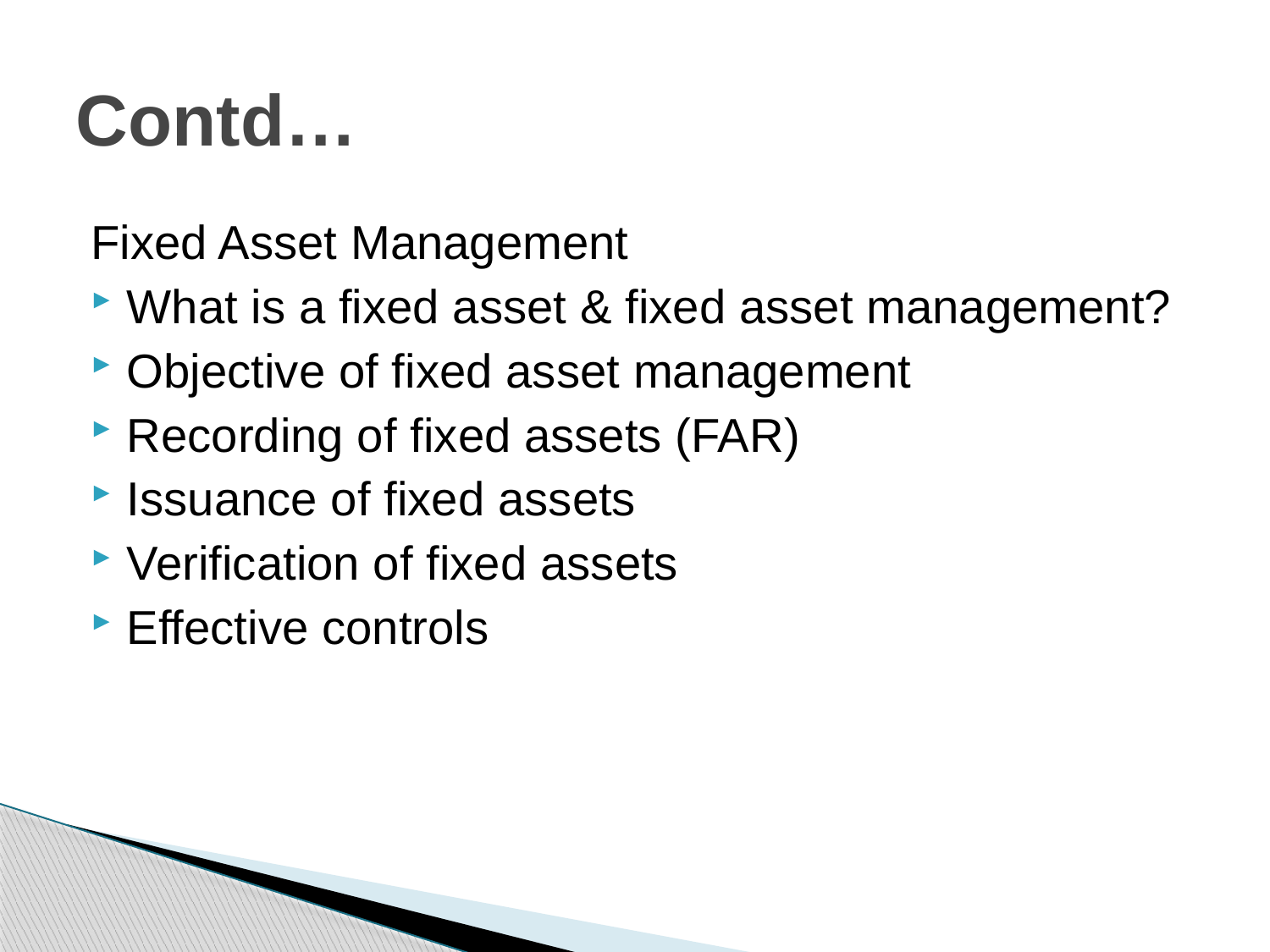

# Contd…
Fixed Asset Management
What is a fixed asset & fixed asset management?
Objective of fixed asset management
Recording of fixed assets (FAR)
Issuance of fixed assets
Verification of fixed assets
Effective controls